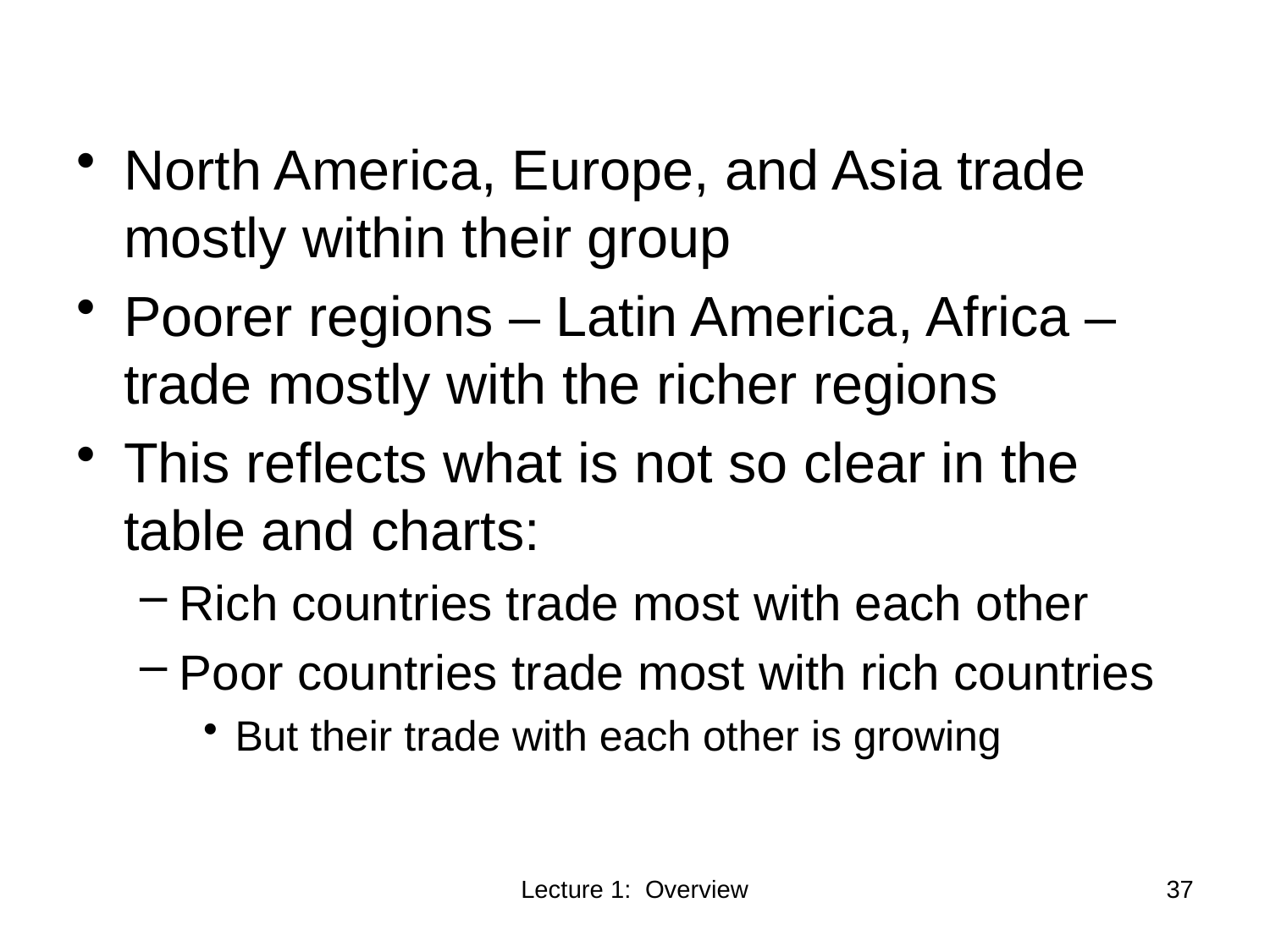

North America, Europe, and Asia trade mostly within their group
Poorer regions – Latin America, Africa – trade mostly with the richer regions
This reflects what is not so clear in the table and charts:
Rich countries trade most with each other
Poor countries trade most with rich countries
But their trade with each other is growing
Lecture 1:  Overview
37